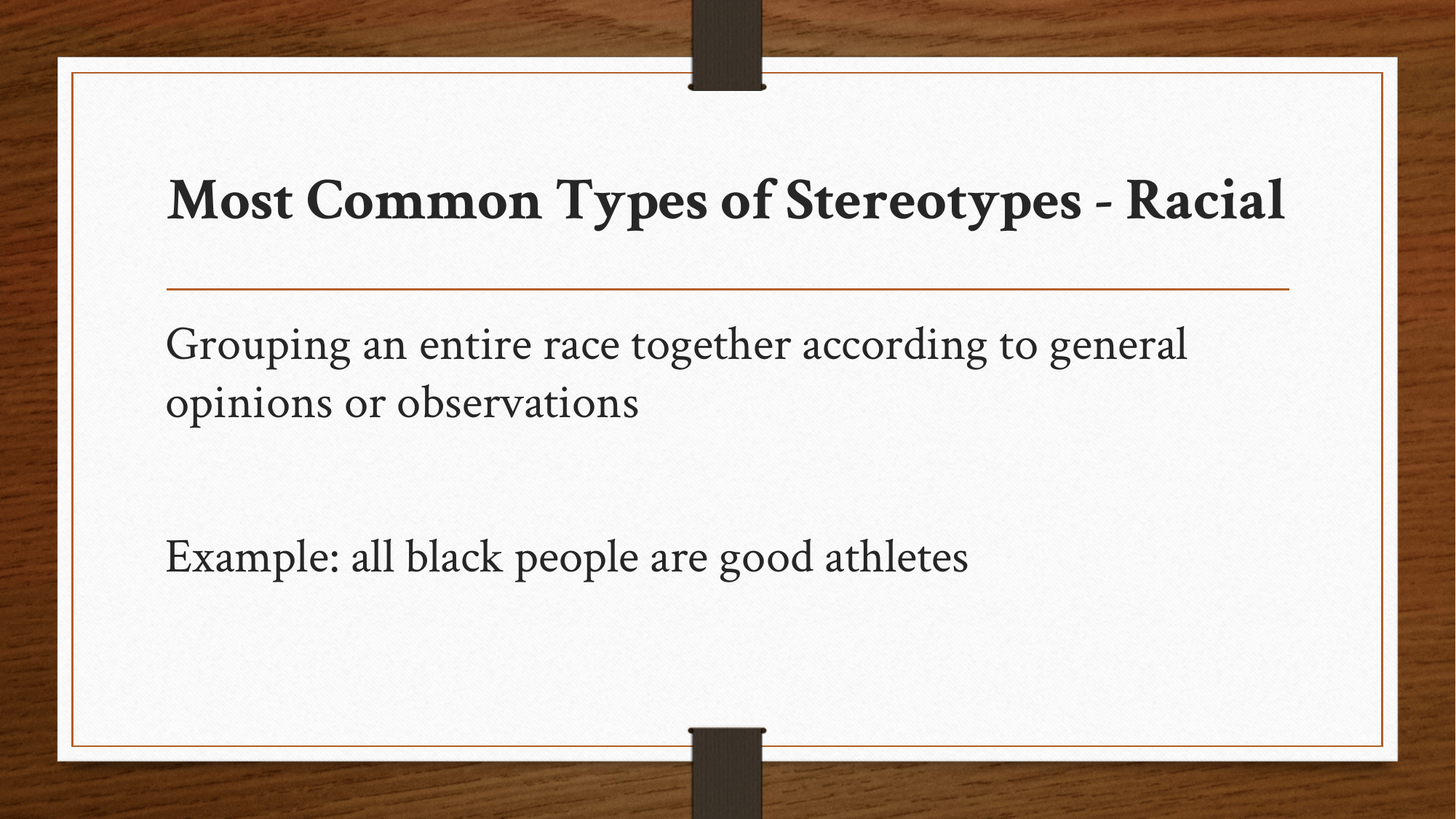

# Most Common Types of Stereotypes - Racial
Grouping an entire race together according to general opinions or observations

Example: all black people are good athletes